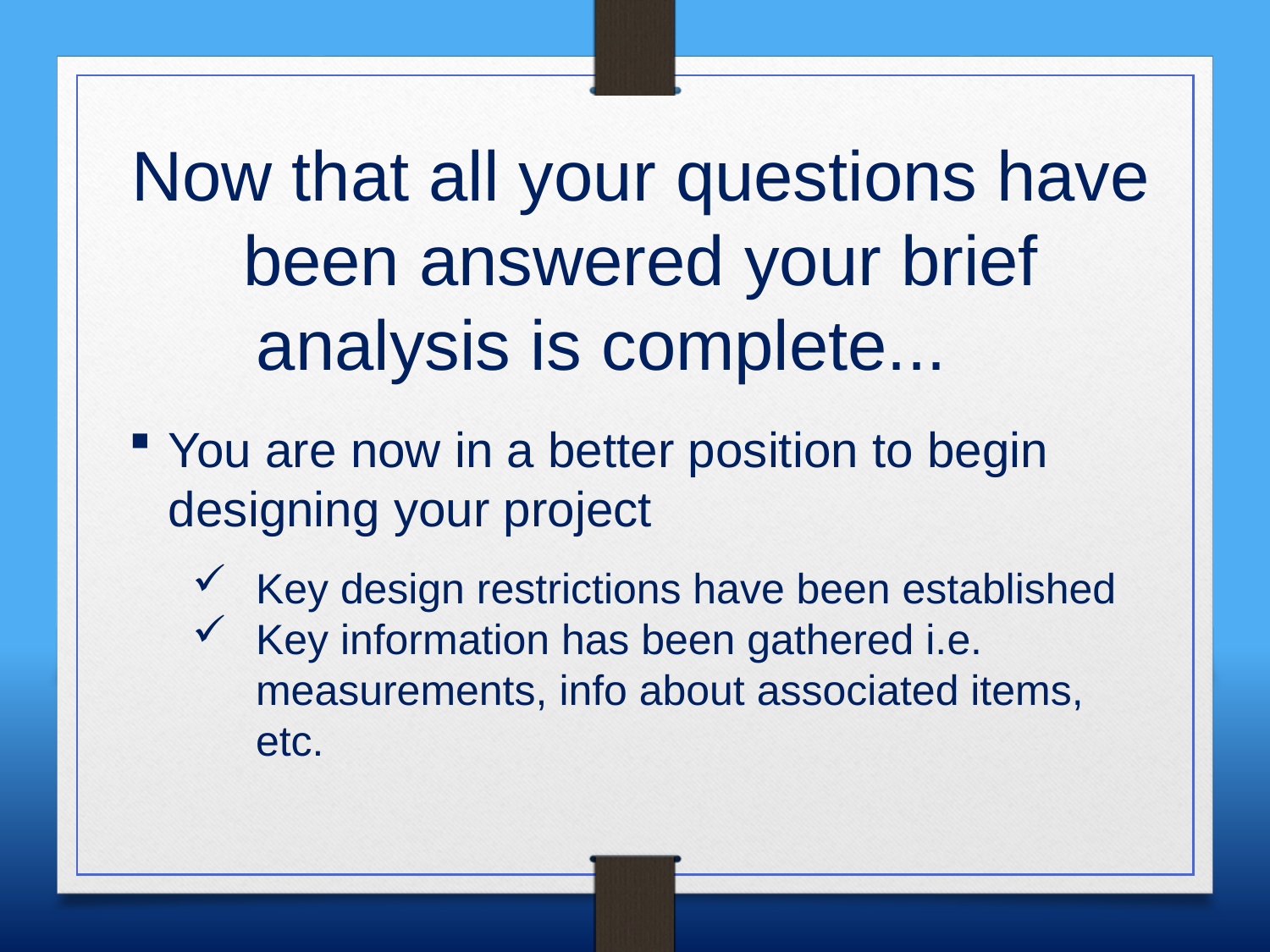

Now that all your questions have been answered your brief analysis is complete...

You are now in a better position to begin designing your project

Key design restrictions have been established
Key information has been gathered i.e. measurements, info about associated items, etc.